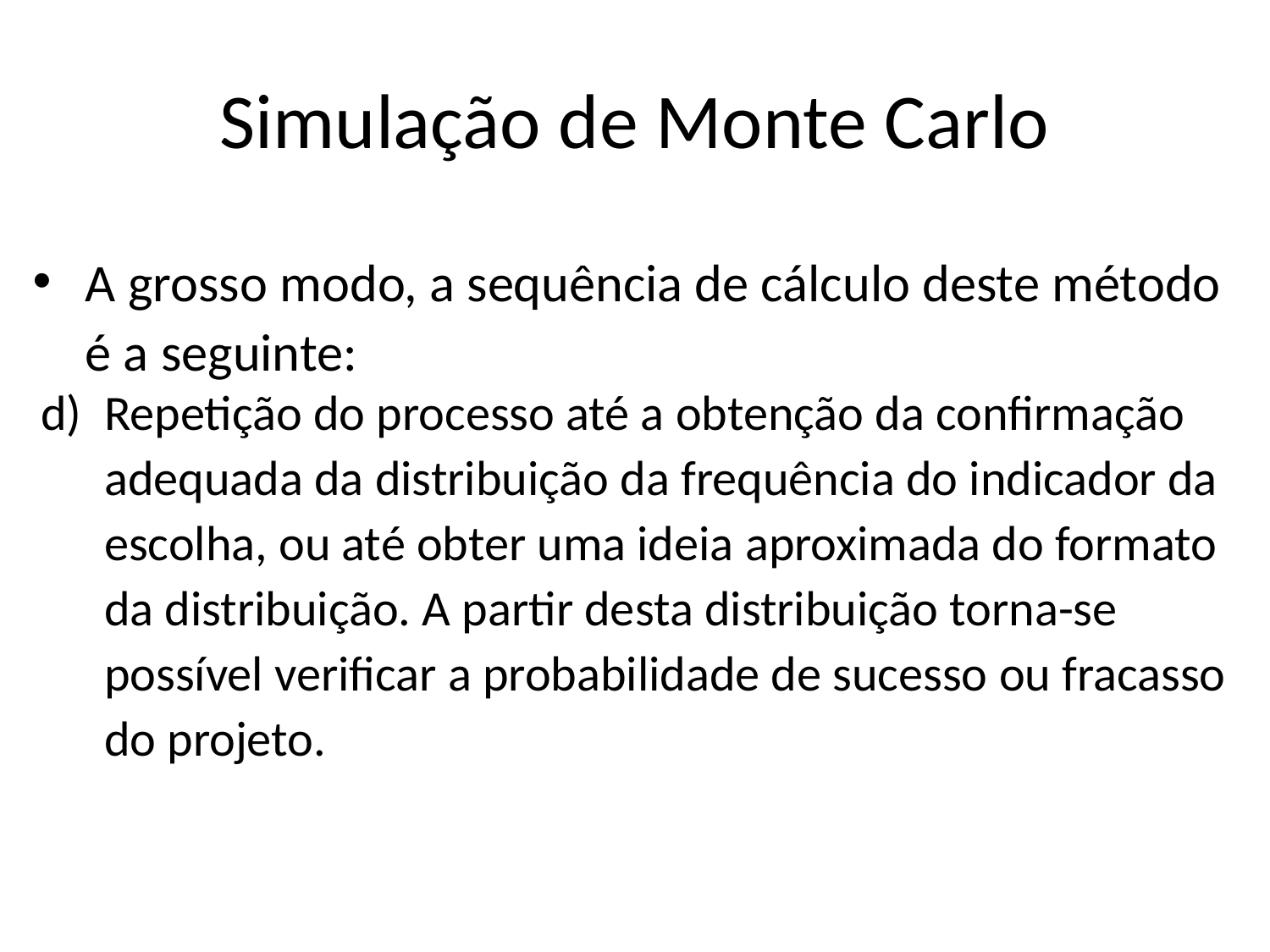

# Simulação de Monte Carlo
A grosso modo, a sequência de cálculo deste método é a seguinte:
Repetição do processo até a obtenção da confirmação adequada da distribuição da frequência do indicador da escolha, ou até obter uma ideia aproximada do formato da distribuição. A partir desta distribuição torna-se possível verificar a probabilidade de sucesso ou fracasso do projeto.